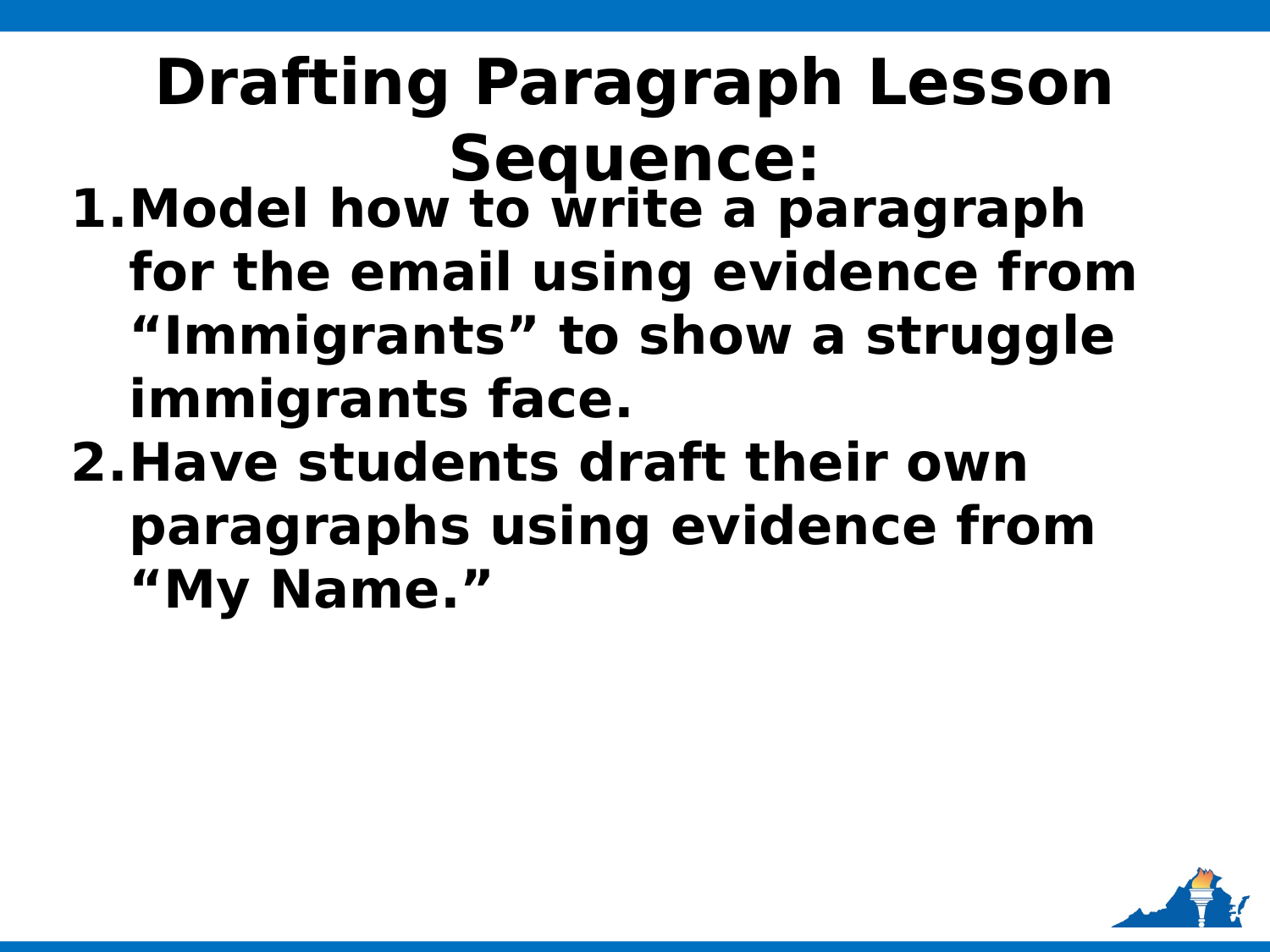

# Drafting Paragraph Lesson Sequence:
Model how to write a paragraph for the email using evidence from “Immigrants” to show a struggle immigrants face.
Have students draft their own paragraphs using evidence from “My Name.”